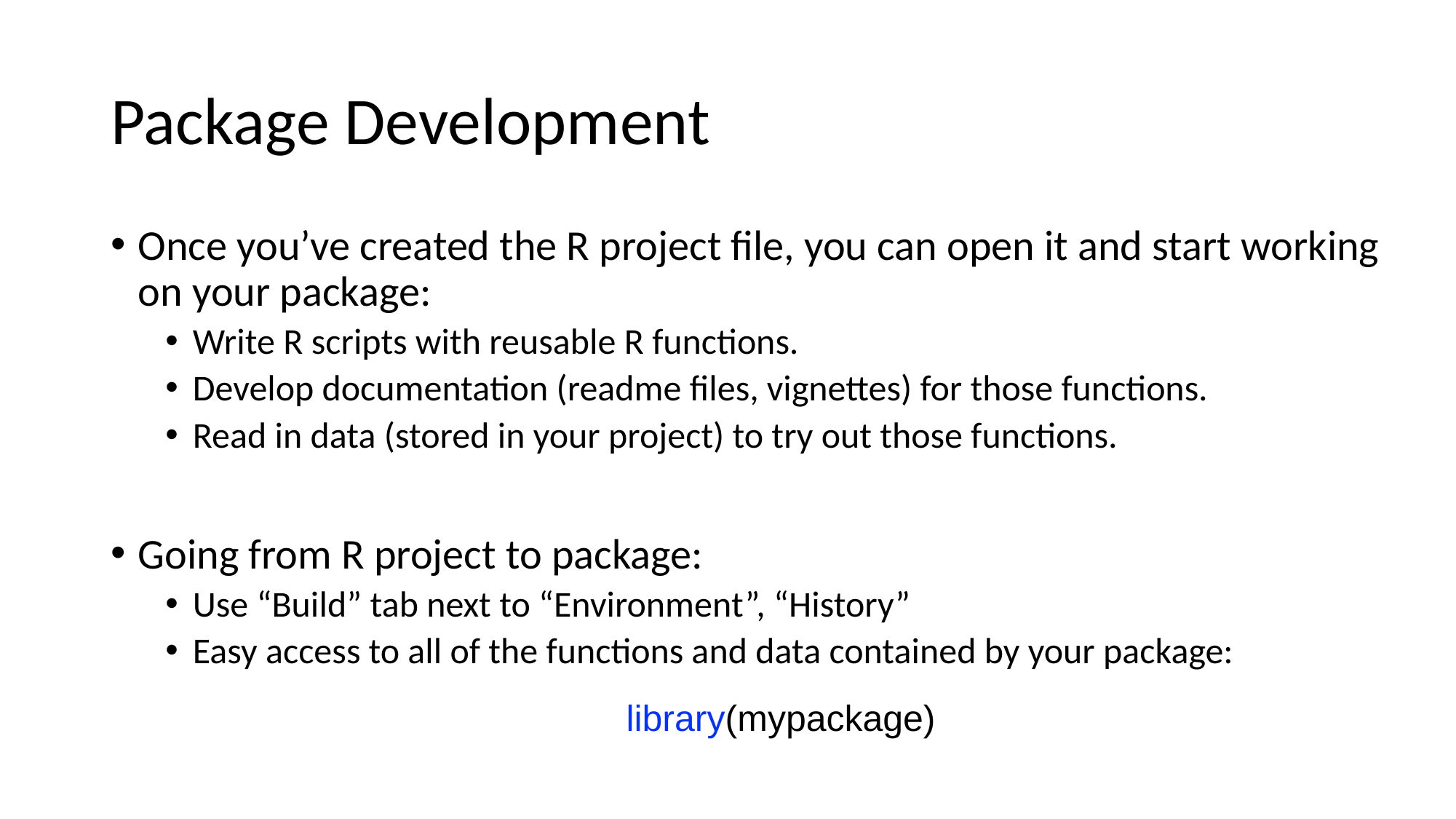

# Package Development
Once you’ve created the R project file, you can open it and start working on your package:
Write R scripts with reusable R functions.
Develop documentation (readme files, vignettes) for those functions.
Read in data (stored in your project) to try out those functions.

Going from R project to package:
Use “Build” tab next to “Environment”, “History”
Easy access to all of the functions and data contained by your package:

library(mypackage)